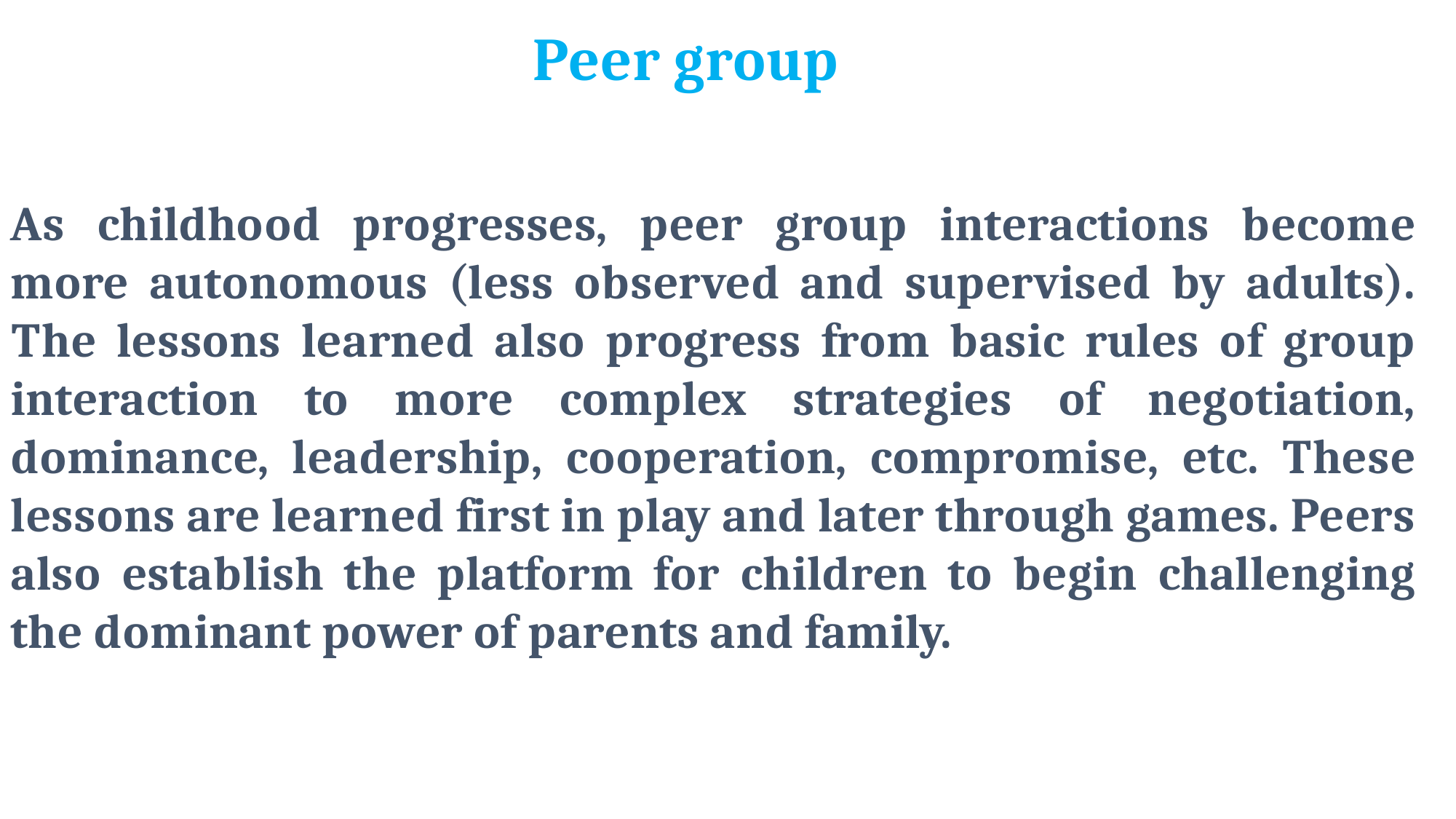

Peer group
As childhood progresses, peer group interactions become more autonomous (less observed and supervised by adults). The lessons learned also progress from basic rules of group interaction to more complex strategies of negotiation, dominance, leadership, cooperation, compromise, etc. These lessons are learned first in play and later through games. Peers also establish the platform for children to begin challenging the dominant power of parents and family.